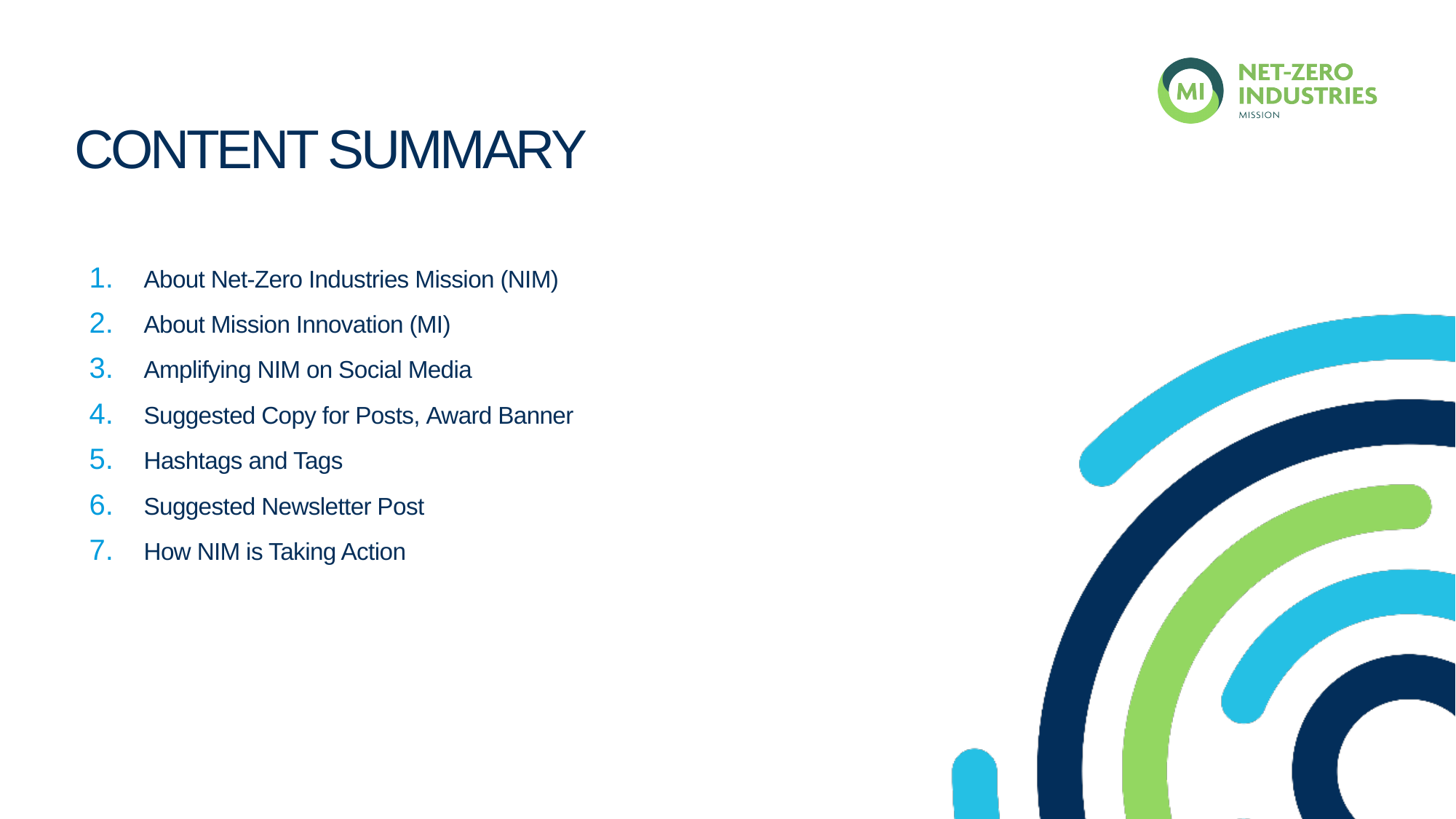

# CONTENT SUMMARY

About Net-Zero Industries Mission (NIM)
About Mission Innovation (MI)
Amplifying NIM on Social Media
Suggested Copy for Posts, Award Banner
Hashtags and Tags
Suggested Newsletter Post
How NIM is Taking Action